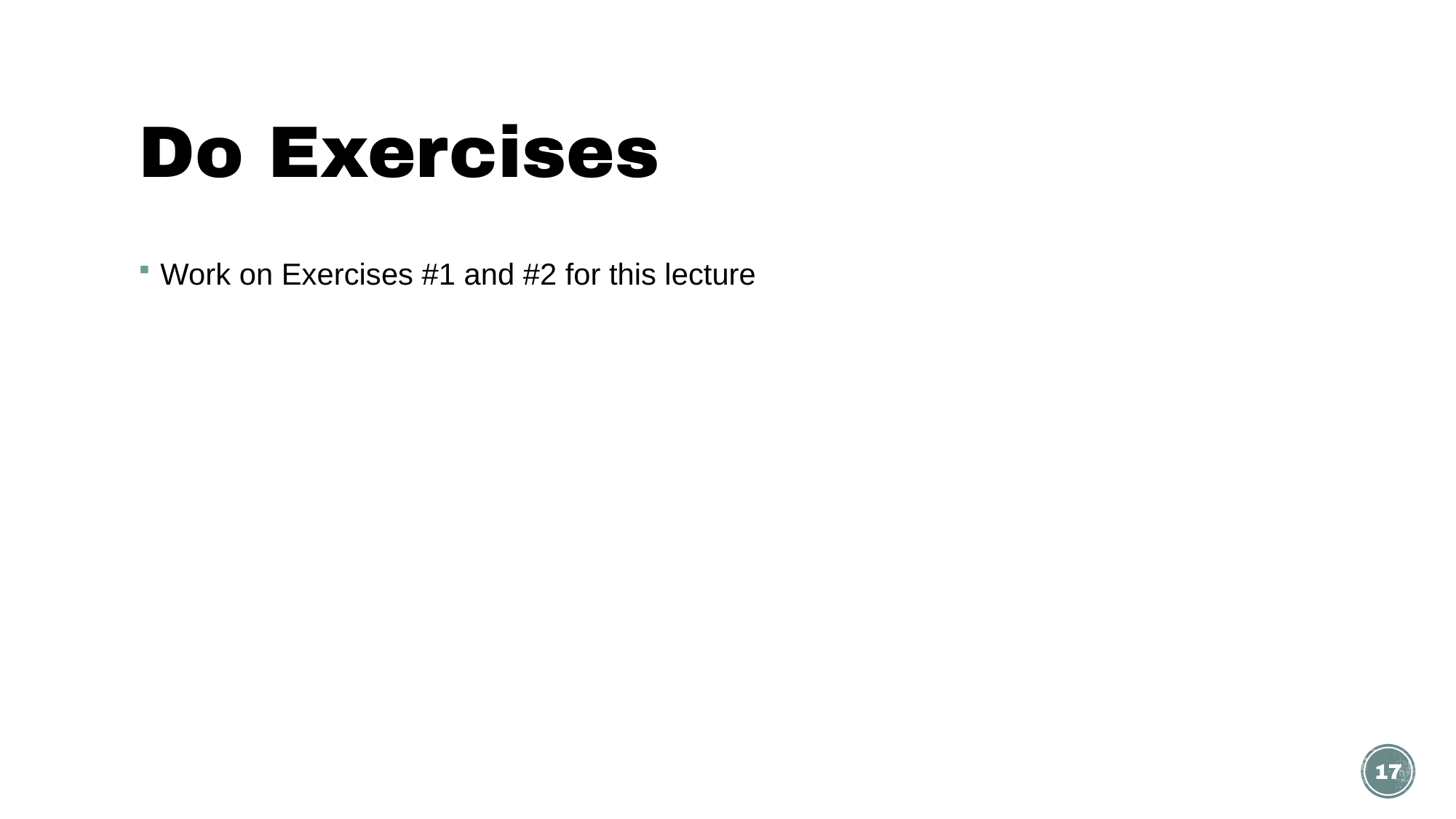

# Do Exercises
Work on Exercises #1 and #2 for this lecture
17